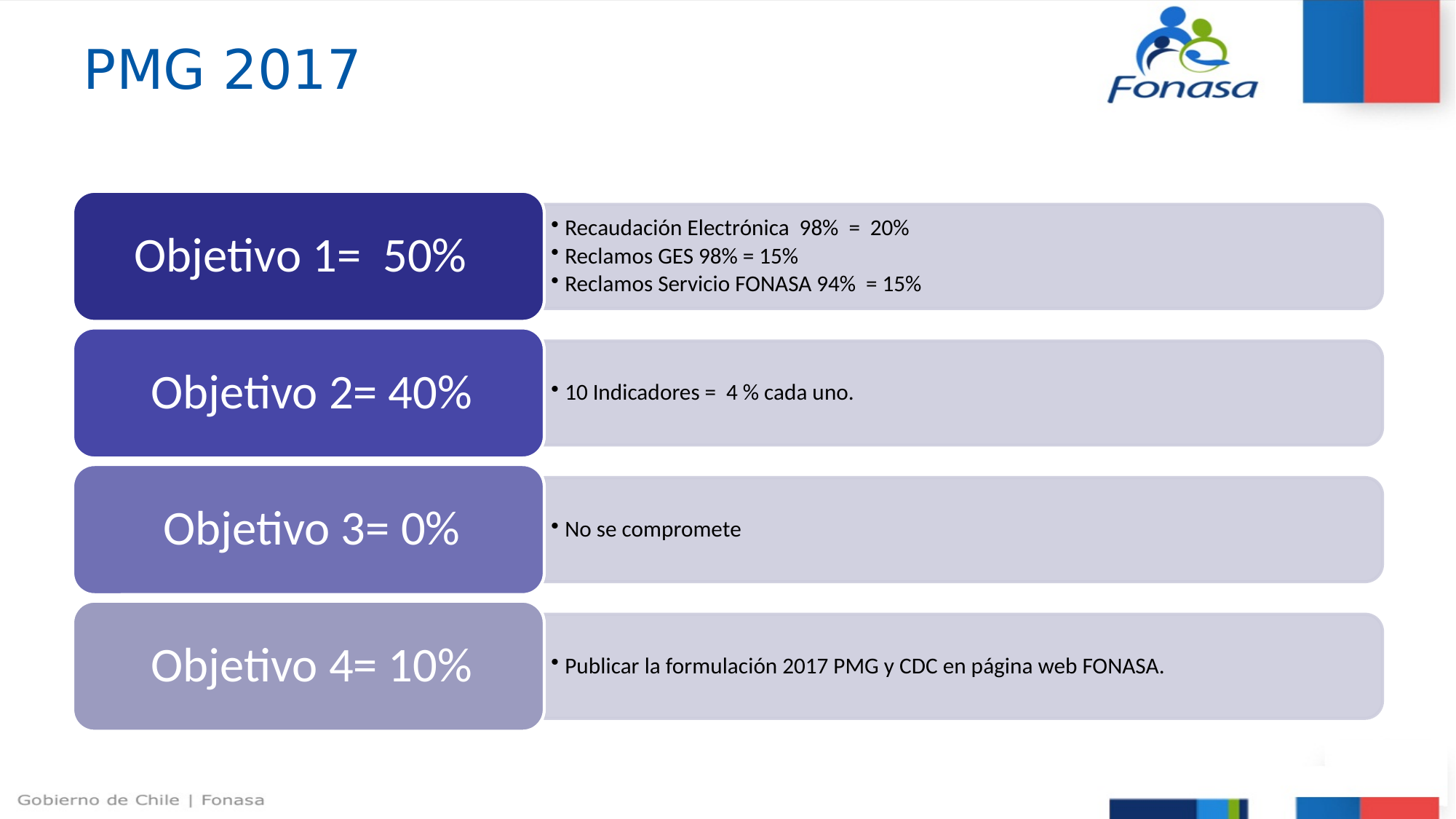

# PMG 2017
Recaudación Electrónica  98%  =  20%
Reclamos GES 98% = 15%
Reclamos Servicio FONASA 94%  = 15%
Objetivo 1=  50%
10 Indicadores =  4 % cada uno.
Objetivo 2= 40%
No se compromete
Objetivo 3= 0%
Publicar la formulación 2017 PMG y CDC en página web FONASA.
Objetivo 4= 10%